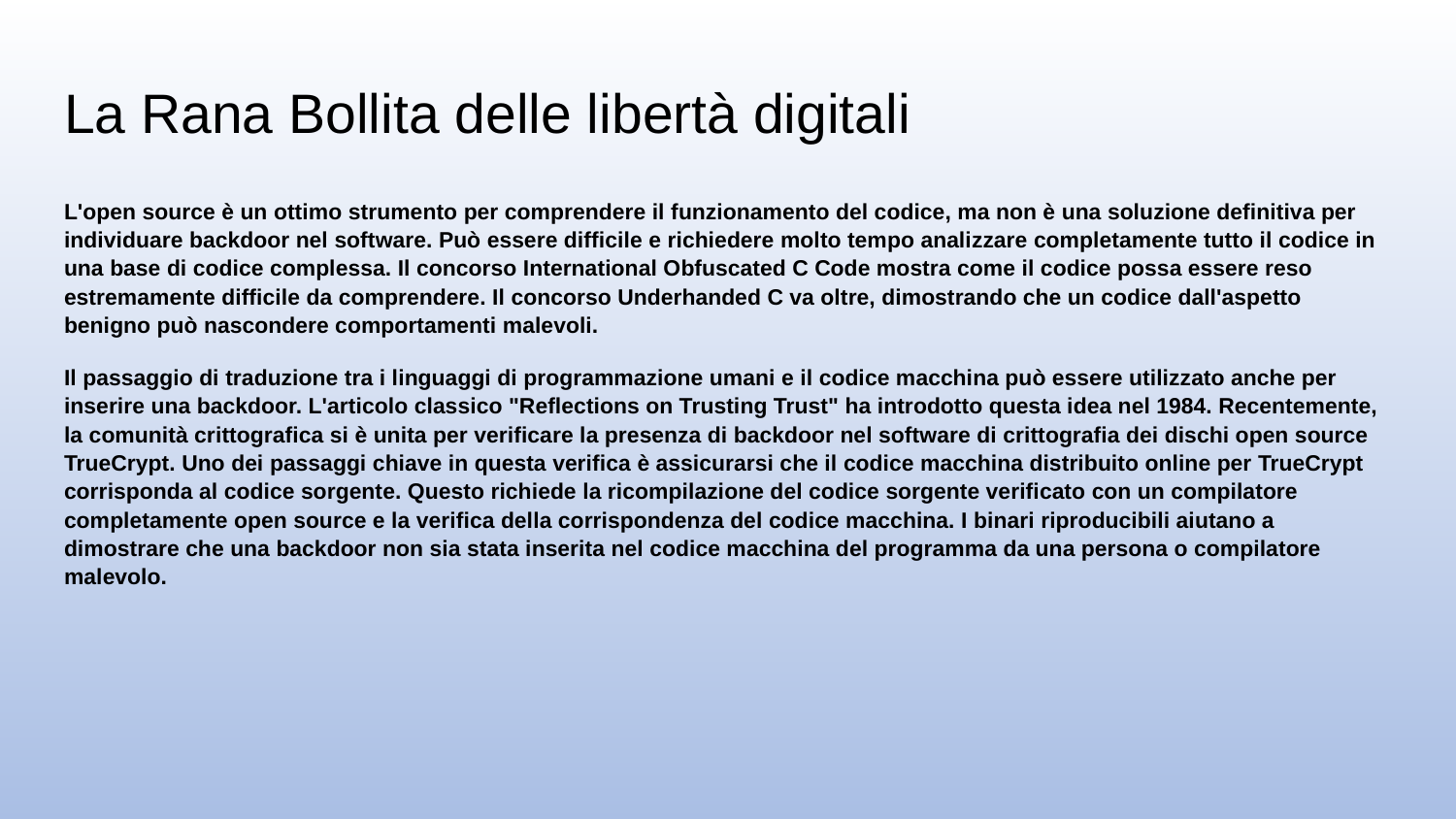

# La Rana Bollita delle libertà digitali

L'open source è un ottimo strumento per comprendere il funzionamento del codice, ma non è una soluzione definitiva per individuare backdoor nel software. Può essere difficile e richiedere molto tempo analizzare completamente tutto il codice in una base di codice complessa. Il concorso International Obfuscated C Code mostra come il codice possa essere reso estremamente difficile da comprendere. Il concorso Underhanded C va oltre, dimostrando che un codice dall'aspetto benigno può nascondere comportamenti malevoli.
Il passaggio di traduzione tra i linguaggi di programmazione umani e il codice macchina può essere utilizzato anche per inserire una backdoor. L'articolo classico "Reflections on Trusting Trust" ha introdotto questa idea nel 1984. Recentemente, la comunità crittografica si è unita per verificare la presenza di backdoor nel software di crittografia dei dischi open source TrueCrypt. Uno dei passaggi chiave in questa verifica è assicurarsi che il codice macchina distribuito online per TrueCrypt corrisponda al codice sorgente. Questo richiede la ricompilazione del codice sorgente verificato con un compilatore completamente open source e la verifica della corrispondenza del codice macchina. I binari riproducibili aiutano a dimostrare che una backdoor non sia stata inserita nel codice macchina del programma da una persona o compilatore malevolo.